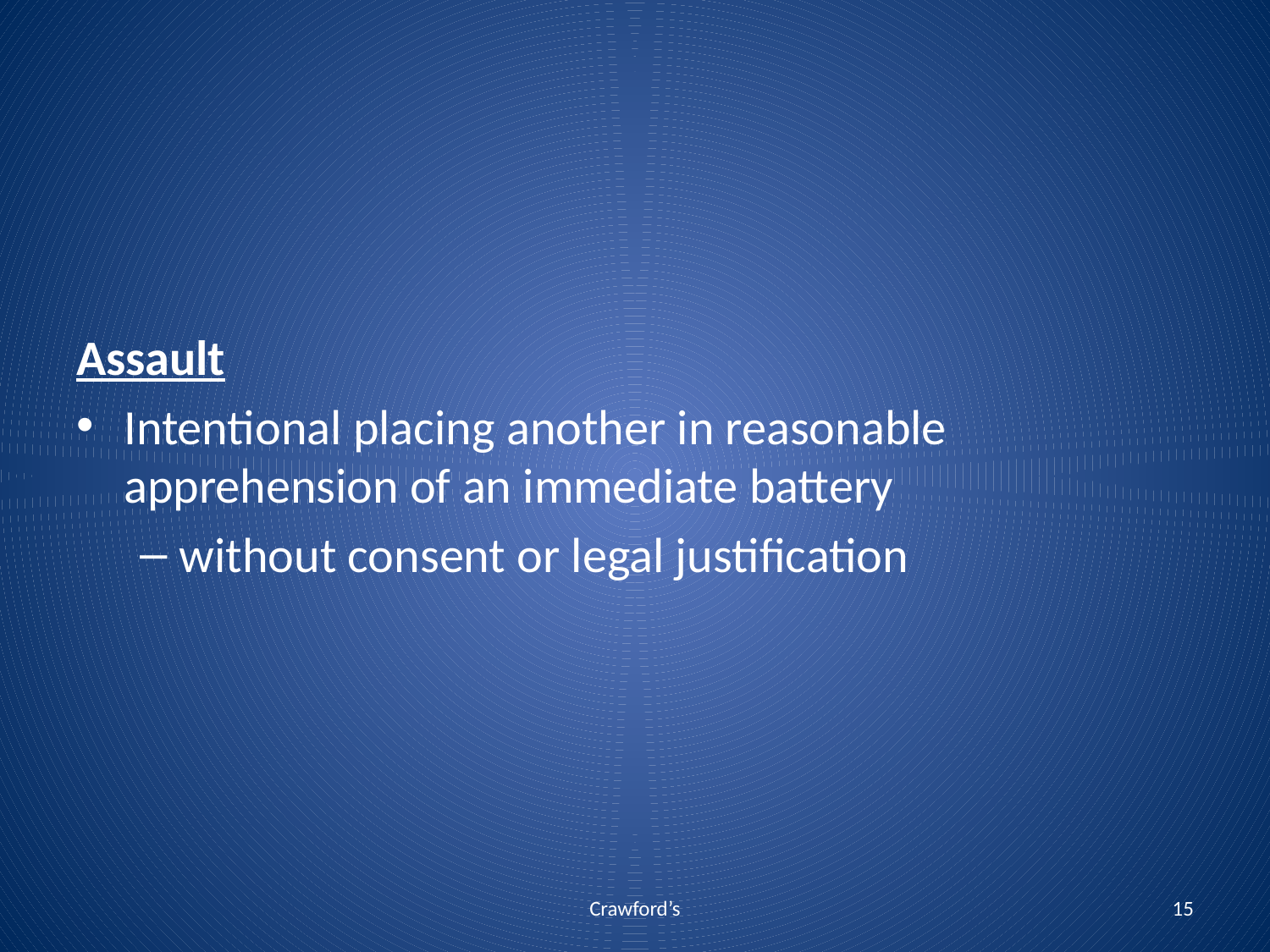

Assault
Intentional placing another in reasonable apprehension of an immediate battery
without consent or legal justification

Crawford’s
15